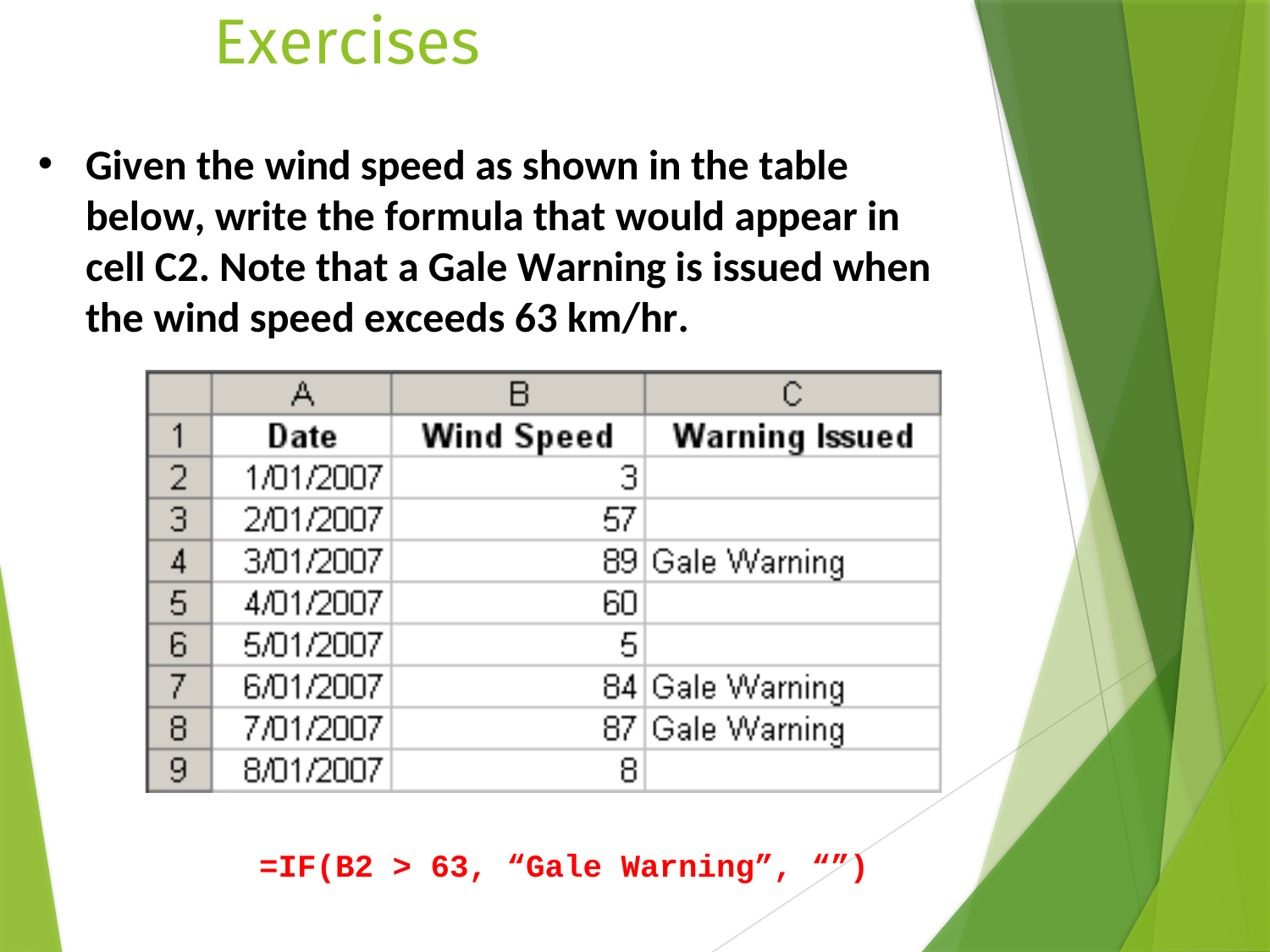

# Exercises
Given the wind speed as shown in the table below, write the formula that would appear in cell C2. Note that a Gale Warning is issued when the wind speed exceeds 63 km/hr.

=IF(B2 > 63, “Gale Warning”, “”)